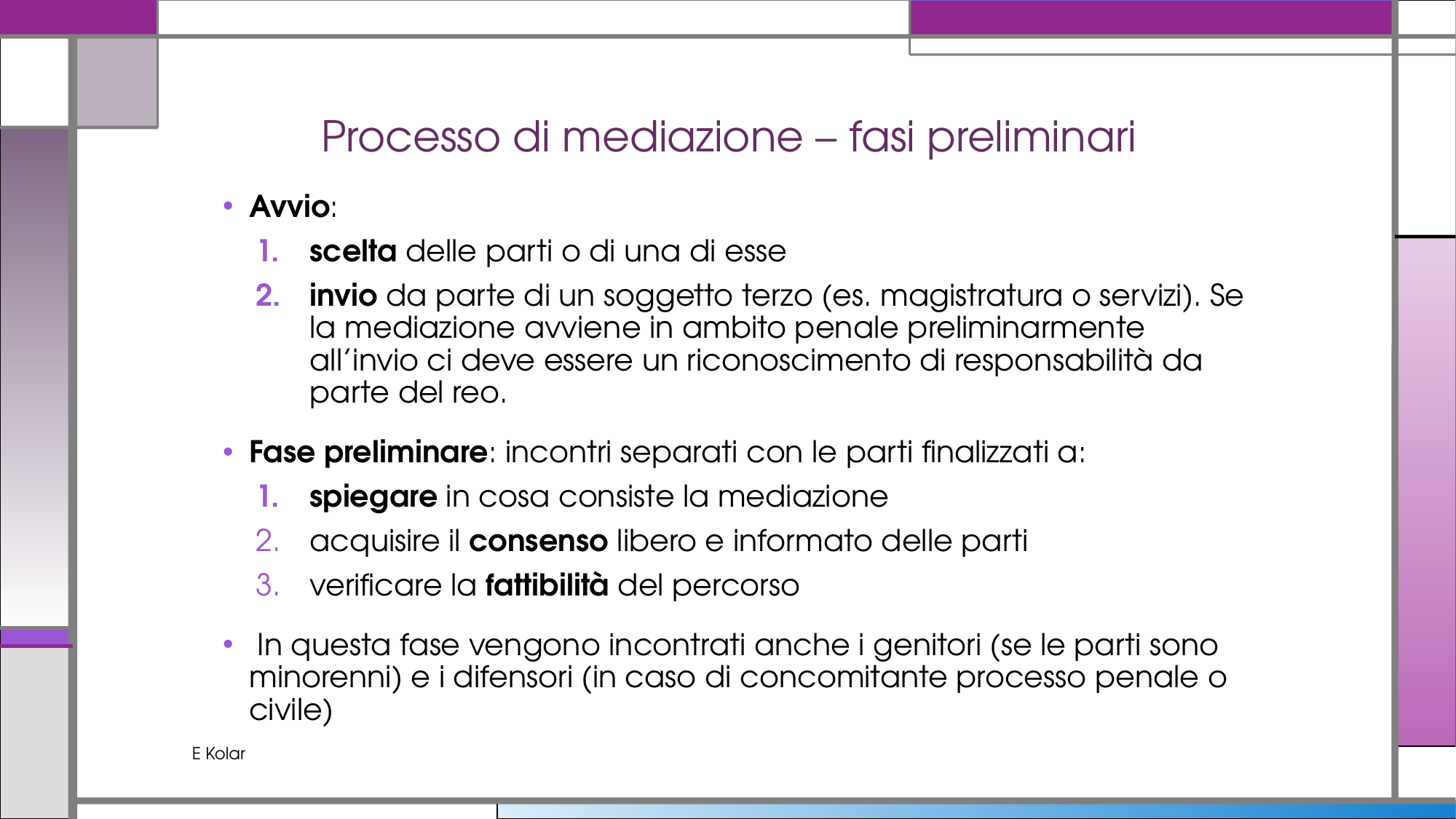

# Processo di mediazione – fasi preliminari
Avvio:
scelta delle parti o di una di esse
invio da parte di un soggetto terzo (es. magistratura o servizi). Se la mediazione avviene in ambito penale preliminarmente all’invio ci deve essere un riconoscimento di responsabilità da parte del reo.
Fase preliminare: incontri separati con le parti finalizzati a:
spiegare in cosa consiste la mediazione
acquisire il consenso libero e informato delle parti
verificare la fattibilità del percorso
 In questa fase vengono incontrati anche i genitori (se le parti sono minorenni) e i difensori (in caso di concomitante processo penale o civile)
E Kolar